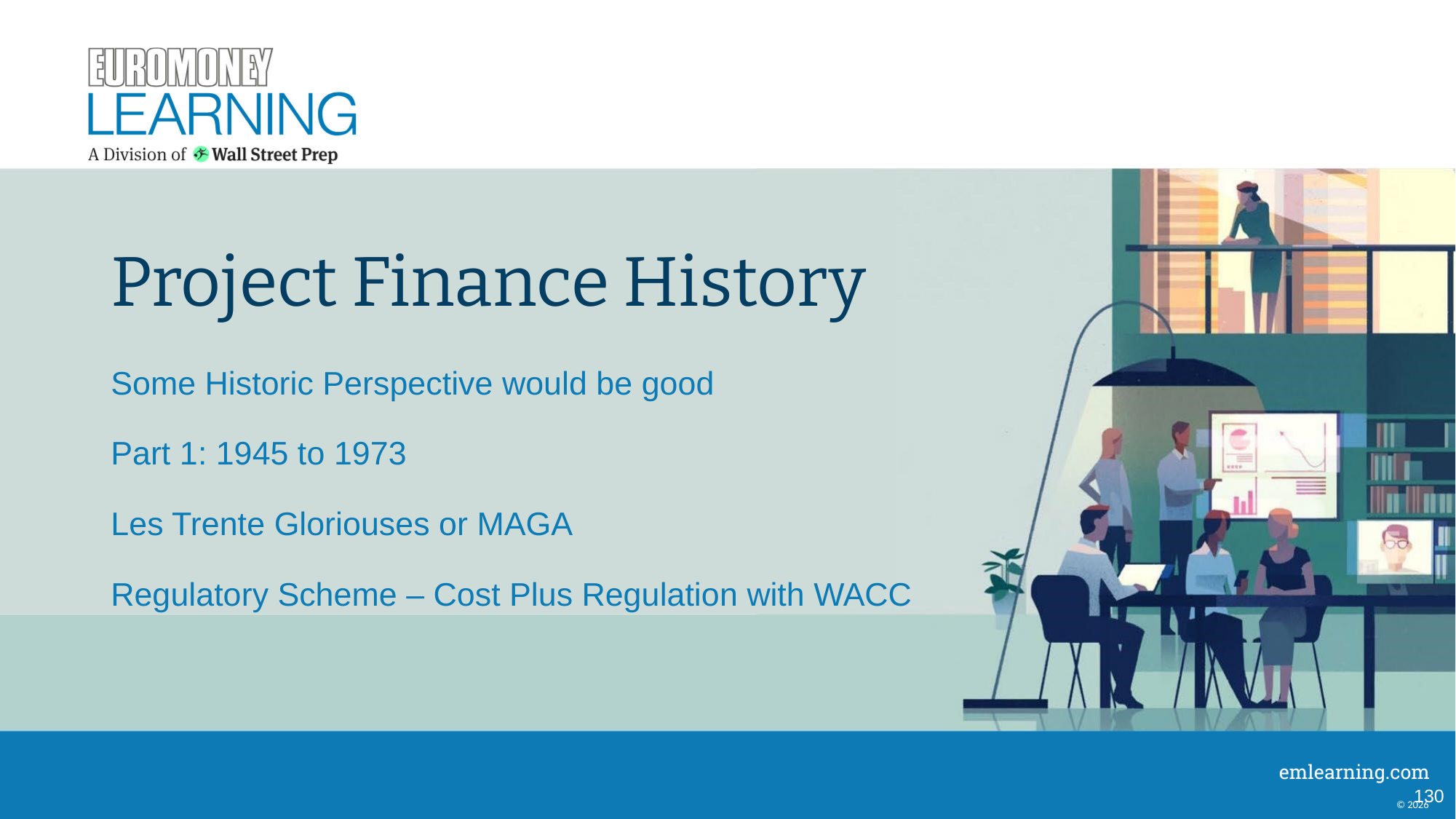

# Project Finance History
Some Historic Perspective would be good
Part 1: 1945 to 1973
Les Trente Gloriouses or MAGA
Regulatory Scheme – Cost Plus Regulation with WACC
130